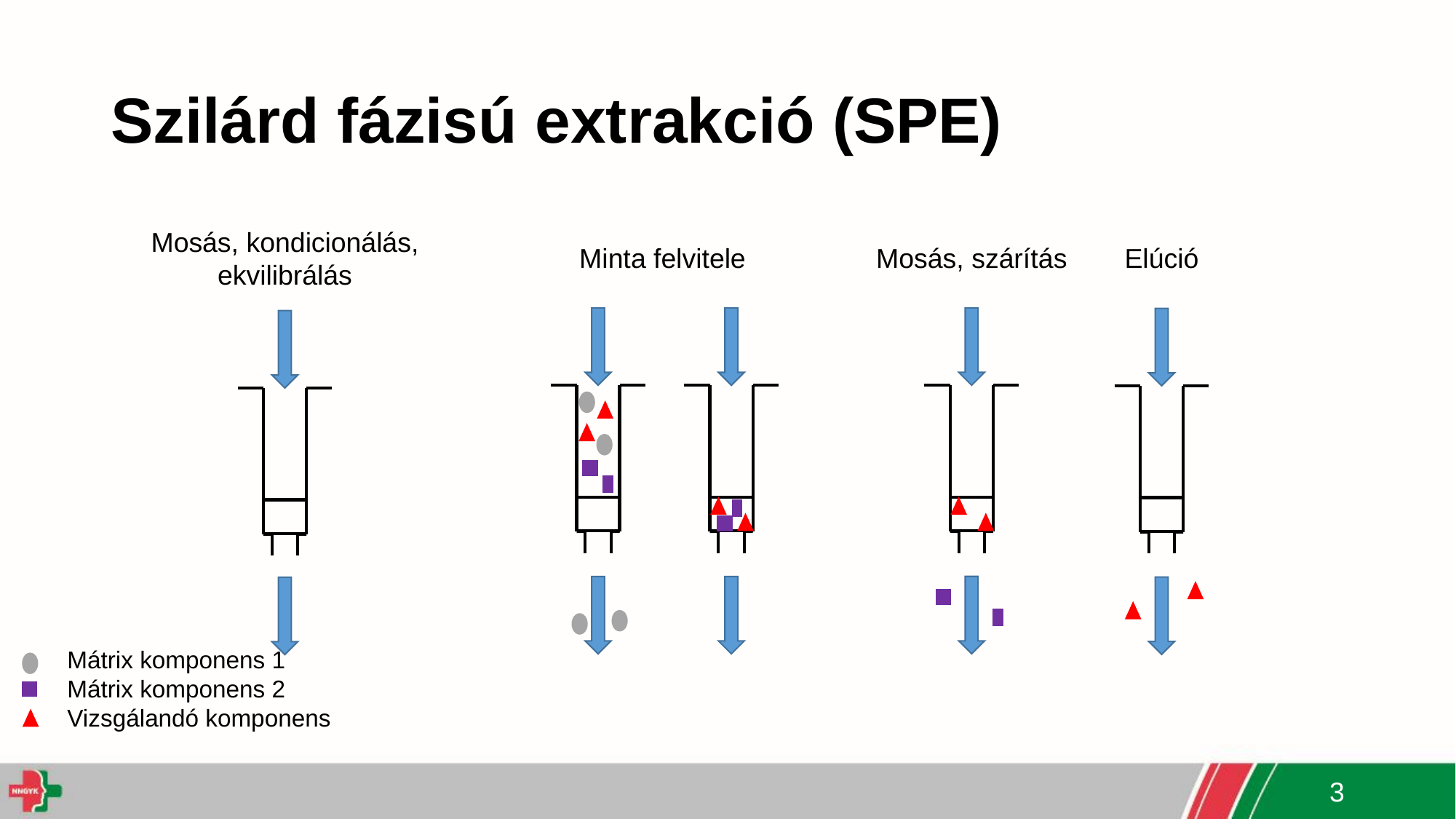

# Szilárd fázisú extrakció (SPE)
Mosás, kondicionálás, ekvilibrálás
Mosás, szárítás
Elúció
Minta felvitele

  Mátrix komponens 1
  Mátrix komponens 2
  Vizsgálandó komponens

3